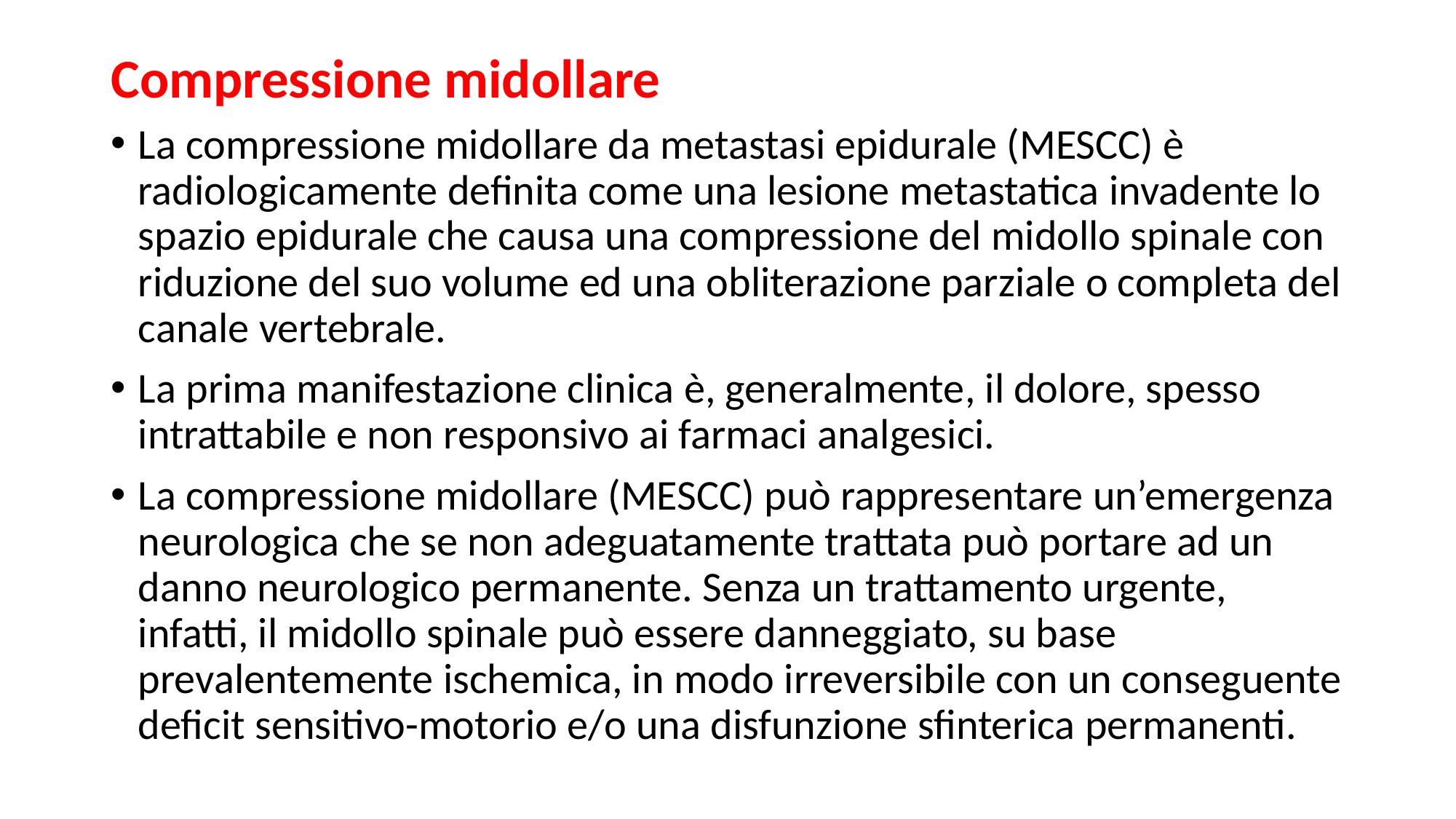

# Compressione midollare
La compressione midollare da metastasi epidurale (MESCC) è radiologicamente definita come una lesione metastatica invadente lo spazio epidurale che causa una compressione del midollo spinale con riduzione del suo volume ed una obliterazione parziale o completa del canale vertebrale.
La prima manifestazione clinica è, generalmente, il dolore, spesso intrattabile e non responsivo ai farmaci analgesici.
La compressione midollare (MESCC) può rappresentare un’emergenza neurologica che se non adeguatamente trattata può portare ad un danno neurologico permanente. Senza un trattamento urgente, infatti, il midollo spinale può essere danneggiato, su base prevalentemente ischemica, in modo irreversibile con un conseguente deficit sensitivo-motorio e/o una disfunzione sfinterica permanenti.